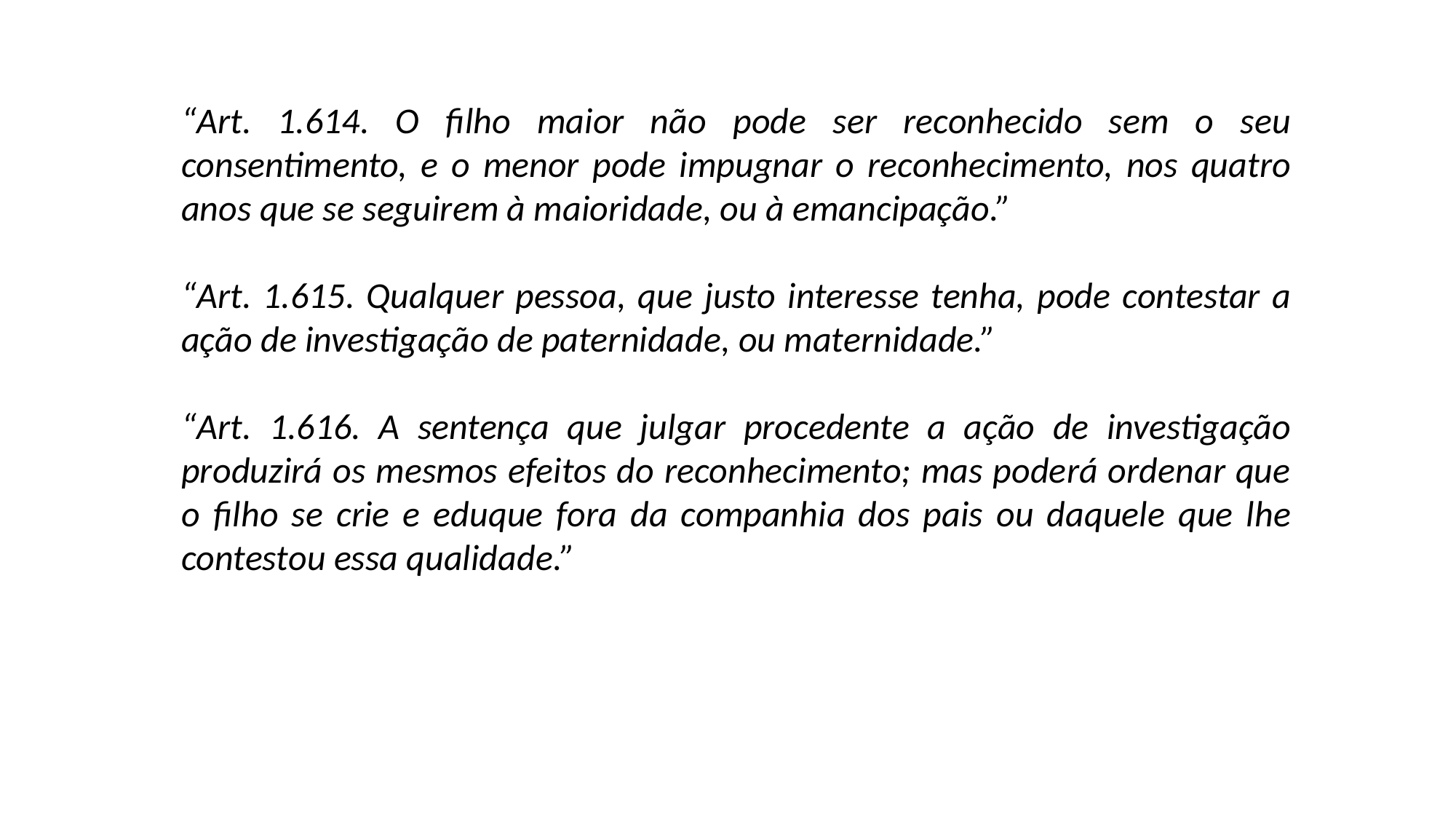

“Art. 1.614. O filho maior não pode ser reconhecido sem o seu consentimento, e o menor pode impugnar o reconhecimento, nos quatro anos que se seguirem à maioridade, ou à emancipação.”

“Art. 1.615. Qualquer pessoa, que justo interesse tenha, pode contestar a ação de investigação de paternidade, ou maternidade.”

“Art. 1.616. A sentença que julgar procedente a ação de investigação produzirá os mesmos efeitos do reconhecimento; mas poderá ordenar que o filho se crie e eduque fora da companhia dos pais ou daquele que lhe contestou essa qualidade.”